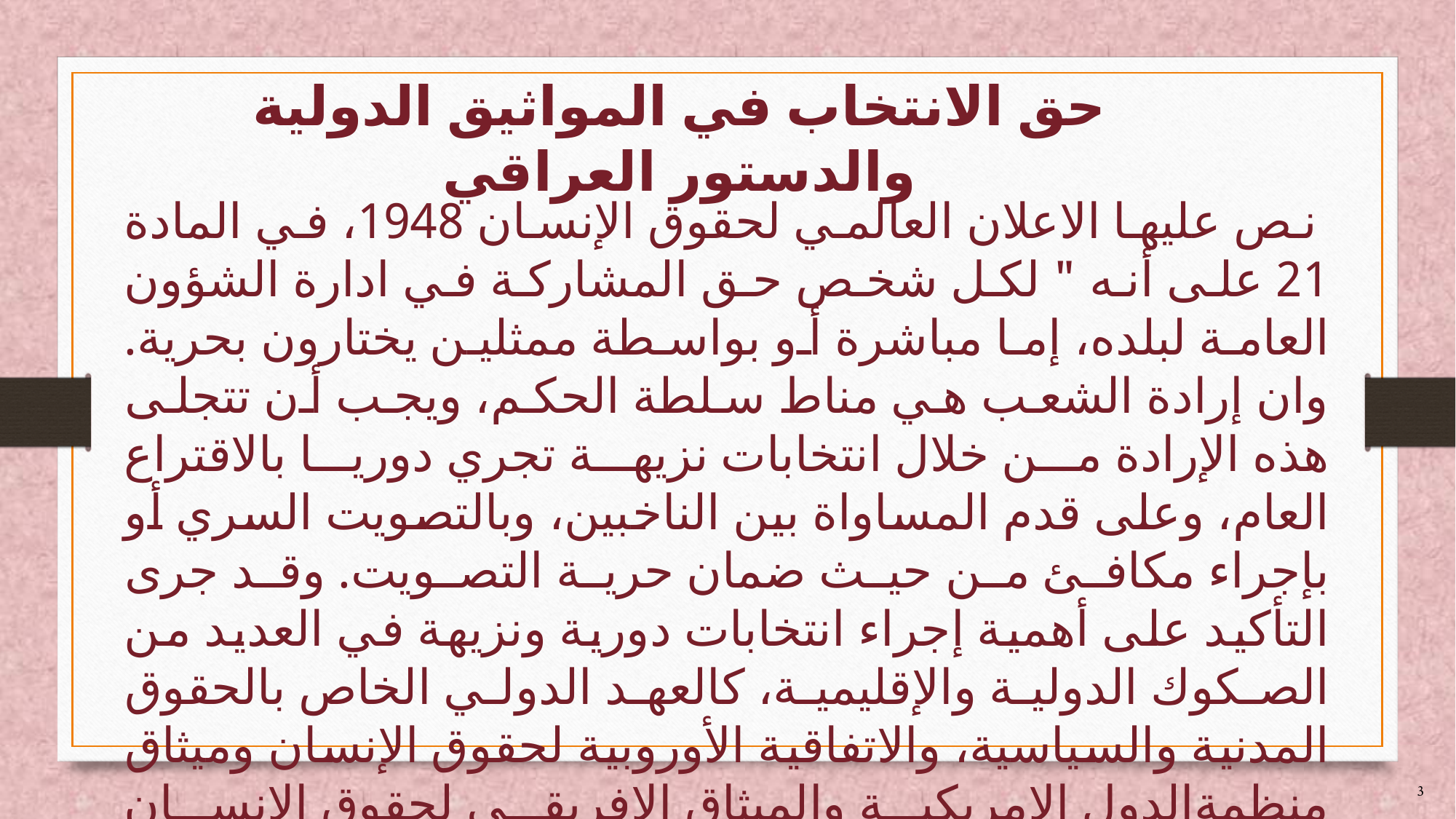

# حق الانتخاب في المواثيق الدولية والدستور العراقي
 نص عليها الاعلان العالمي لحقوق الإنسان 1948، في المادة 21 على أنه " لكل شخص حق المشاركة في ادارة الشؤون العامة لبلده، إما مباشرة أو بواسطة ممثلين يختارون بحرية. وان إرادة الشعب هي مناط سلطة الحكم، ويجب أن تتجلى هذه الإرادة من خلال انتخابات نزيهة تجري دوريا بالاقتراع العام، وعلى قدم المساواة بين الناخبين، وبالتصويت السري أو بإجراء مكافئ من حيث ضمان حرية التصويت. وقد جرى التأكيد على أهمية إجراء انتخابات دورية ونزيهة في العديد من الصكوك الدولية والإقليمية، كالعهد الدولي الخاص بالحقوق المدنية والسياسية، والاتفاقية الأوروبية لحقوق الإنسان وميثاق منظمةالدول الامريكية والميثاق الافريقي لحقوق الانسان والشعوب .
3